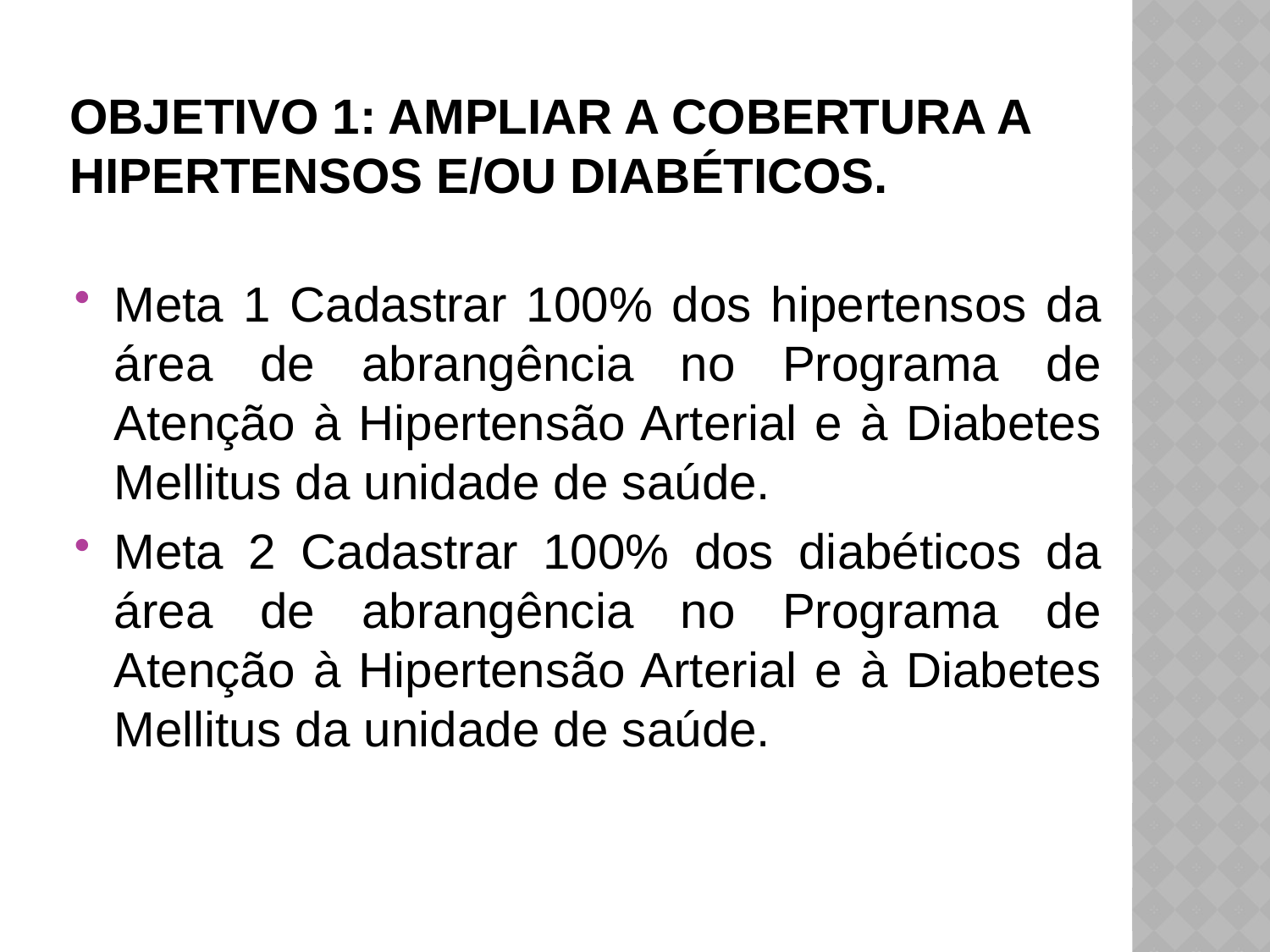

# Objetivo 1: Ampliar a cobertura a hipertensos e/ou Diabéticos.
Meta 1 Cadastrar 100% dos hipertensos da área de abrangência no Programa de Atenção à Hipertensão Arterial e à Diabetes Mellitus da unidade de saúde.
Meta 2 Cadastrar 100% dos diabéticos da área de abrangência no Programa de Atenção à Hipertensão Arterial e à Diabetes Mellitus da unidade de saúde.